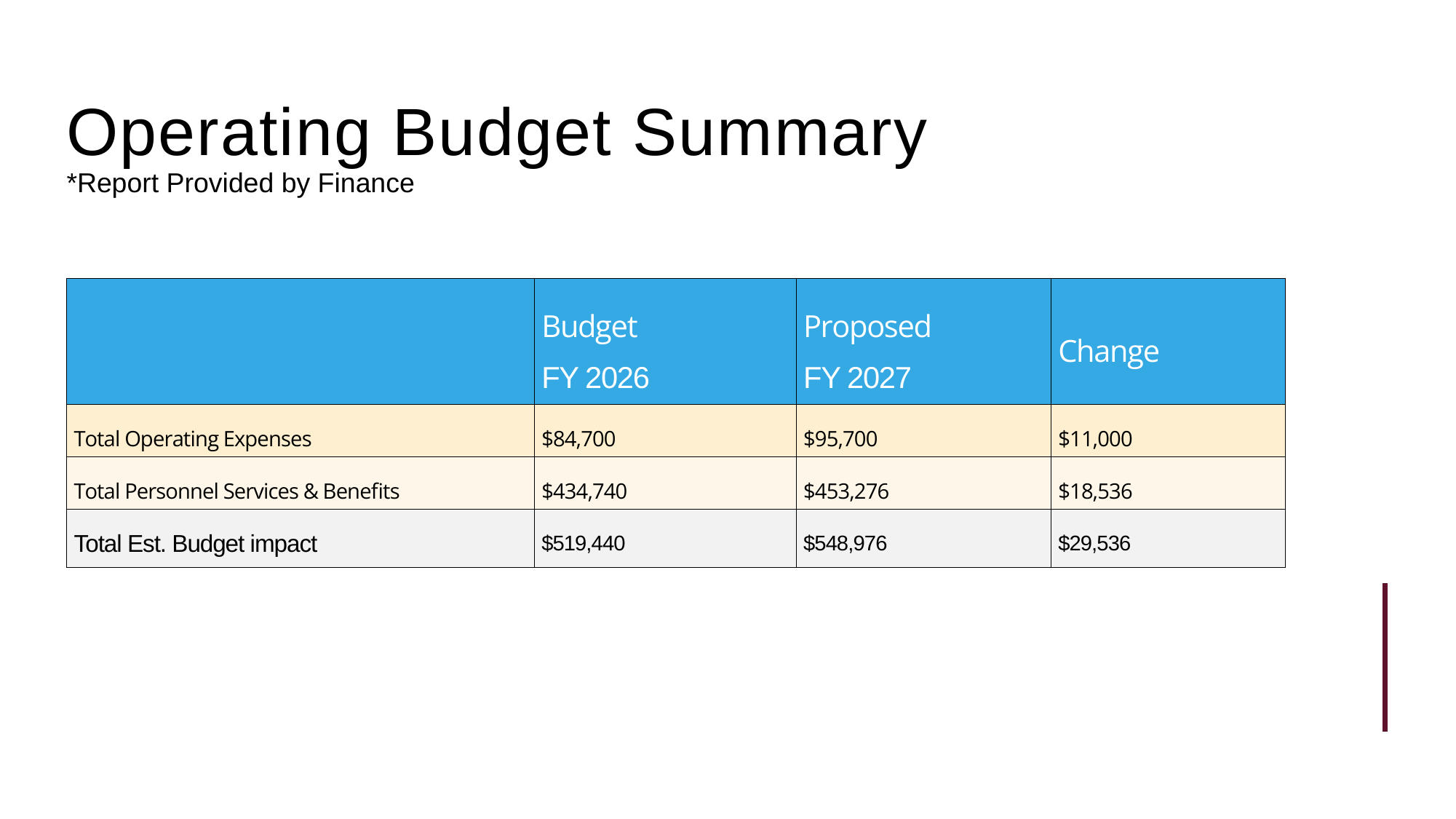

Operating Budget Summary
*Report Provided by Finance
|  | Budget FY 2026 | Proposed FY 2027 | Change |
| --- | --- | --- | --- |
| Total Operating Expenses | $84,700 | $95,700 | $11,000 |
| Total Personnel Services & Benefits | $434,740 | $453,276 | $18,536 |
| Total Est. Budget impact | $519,440 | $548,976 | $29,536 |